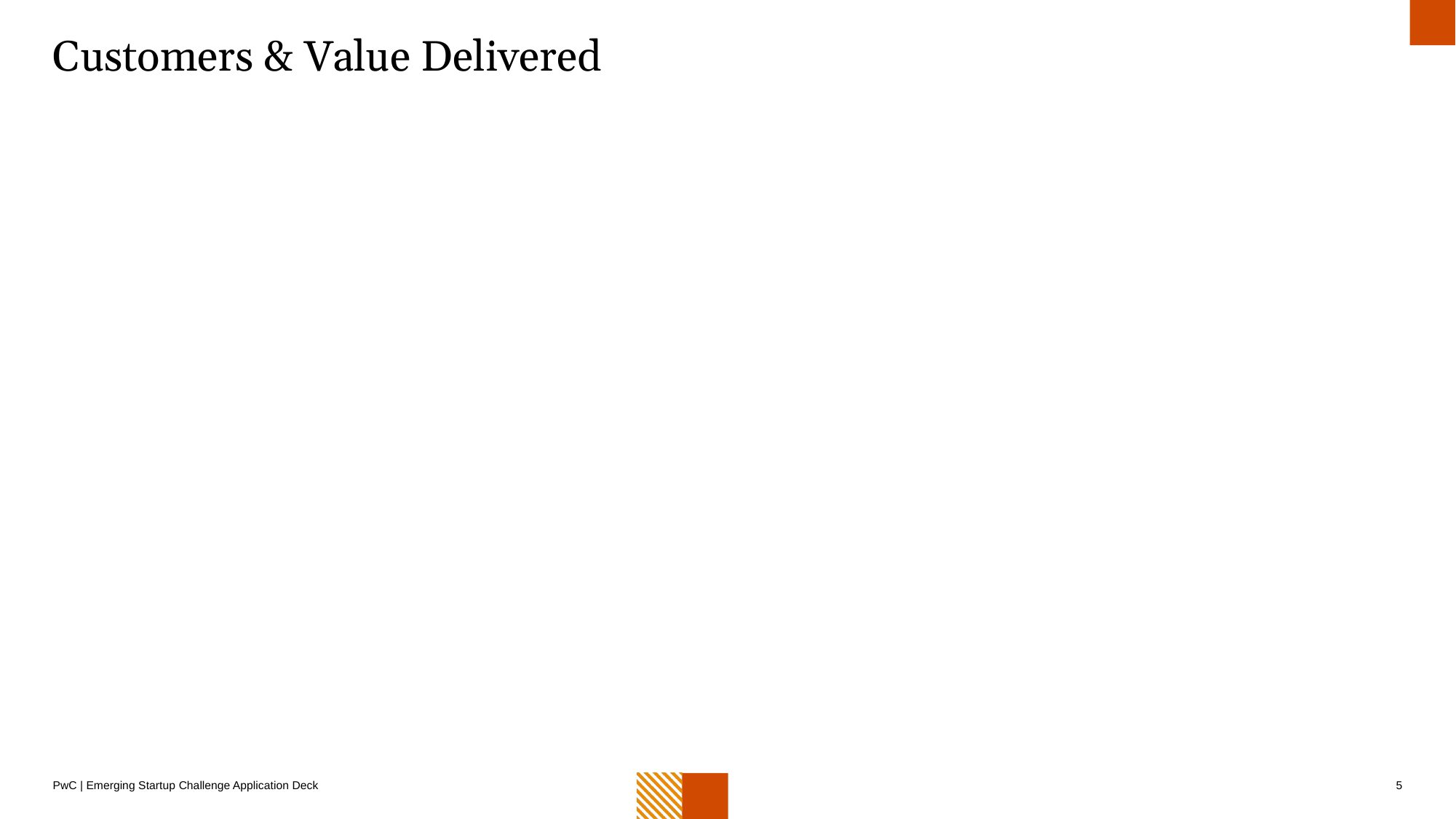

# Customers & Value Delivered
Applicants talk about successful implementations of their solution, and the value delivered in terms of quantifiable data. A couple of case studies will help, along with some customer logos.
5